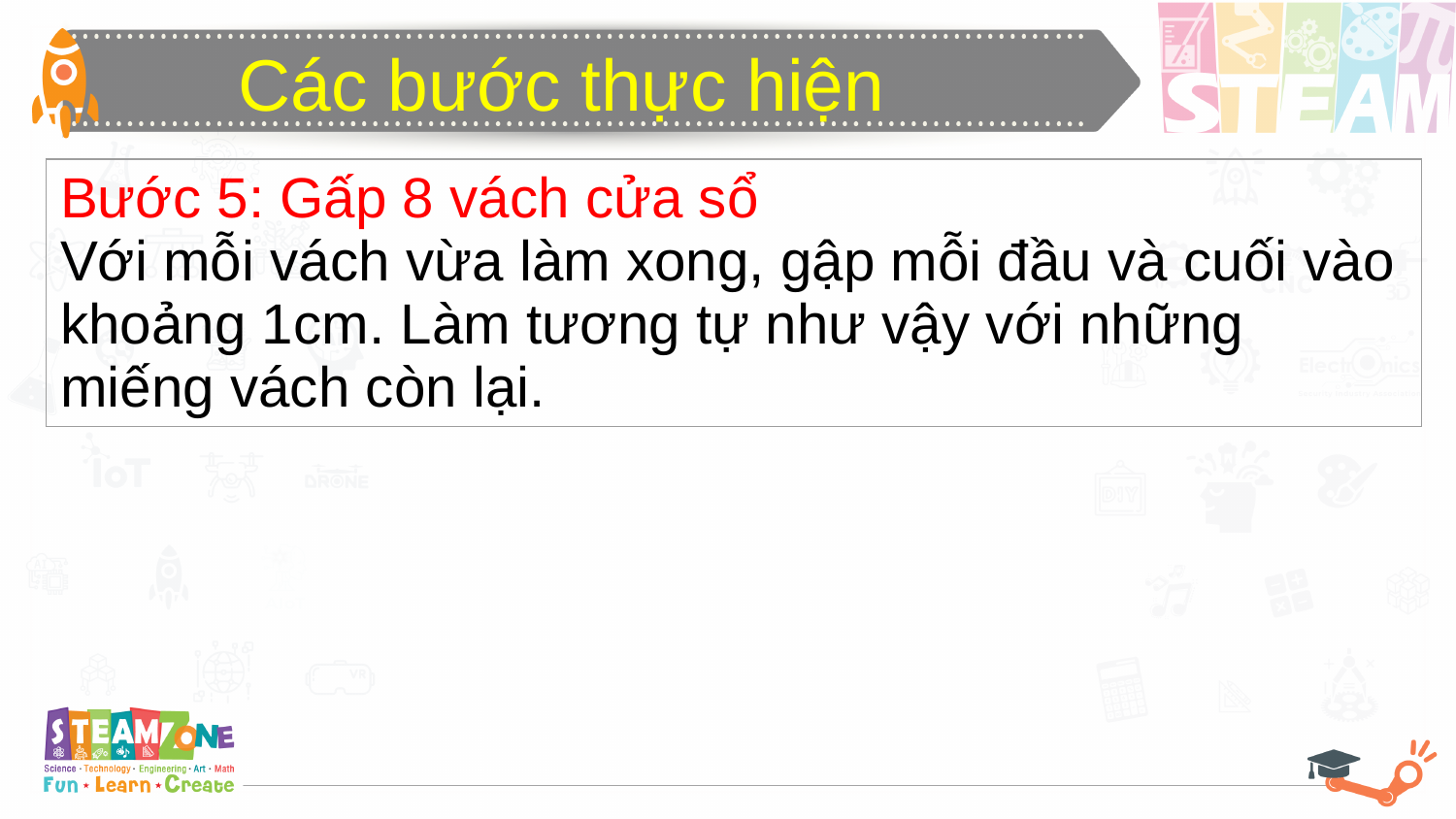

Các bước thực hiện
| Bước 5: Gấp 8 vách cửa sổ Với mỗi vách vừa làm xong, gập mỗi đầu và cuối vào khoảng 1cm. Làm tương tự như vậy với những miếng vách còn lại. |
| --- |